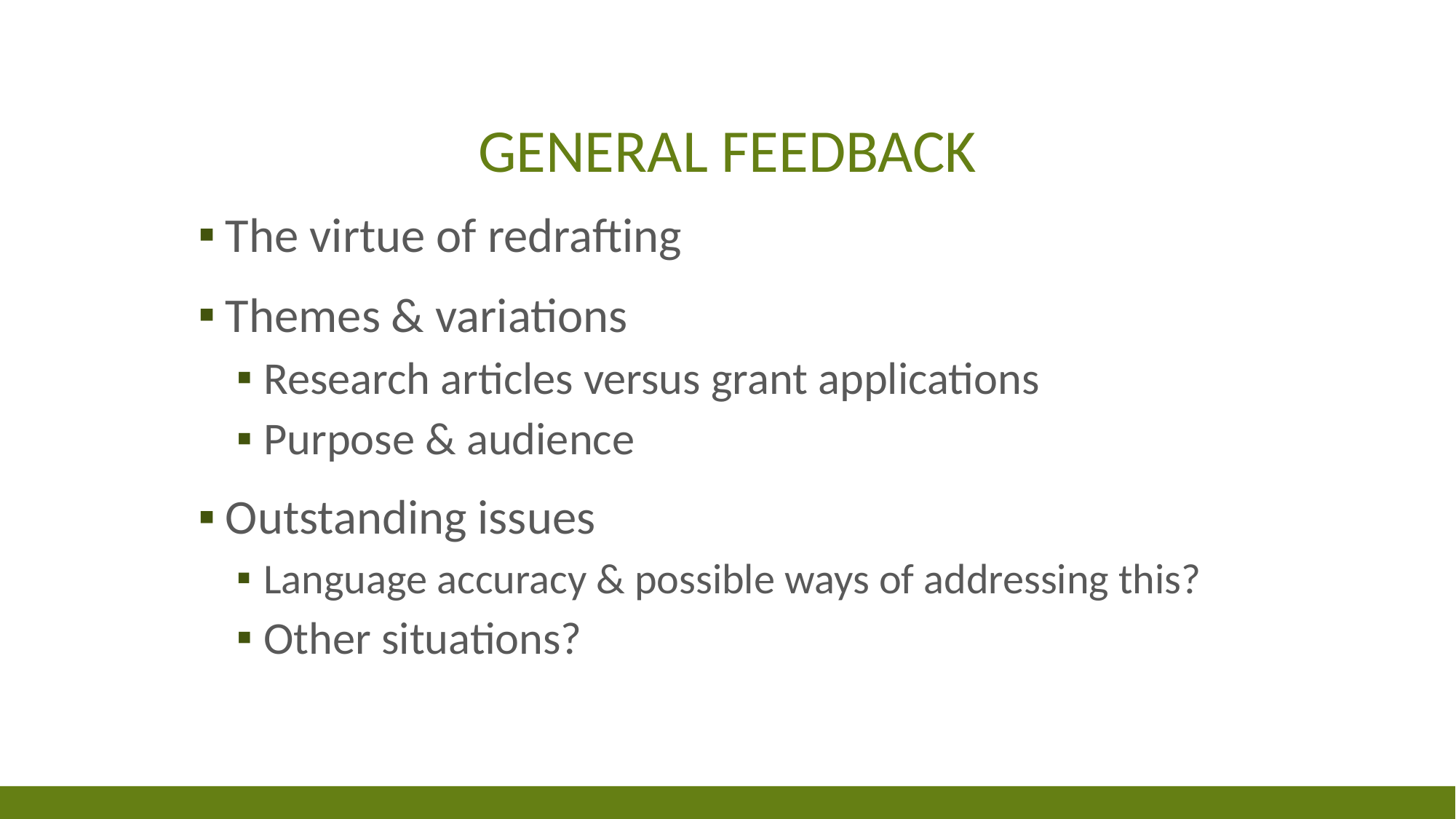

# General feedback
The virtue of redrafting
Themes & variations
Research articles versus grant applications
Purpose & audience
Outstanding issues
Language accuracy & possible ways of addressing this?
Other situations?